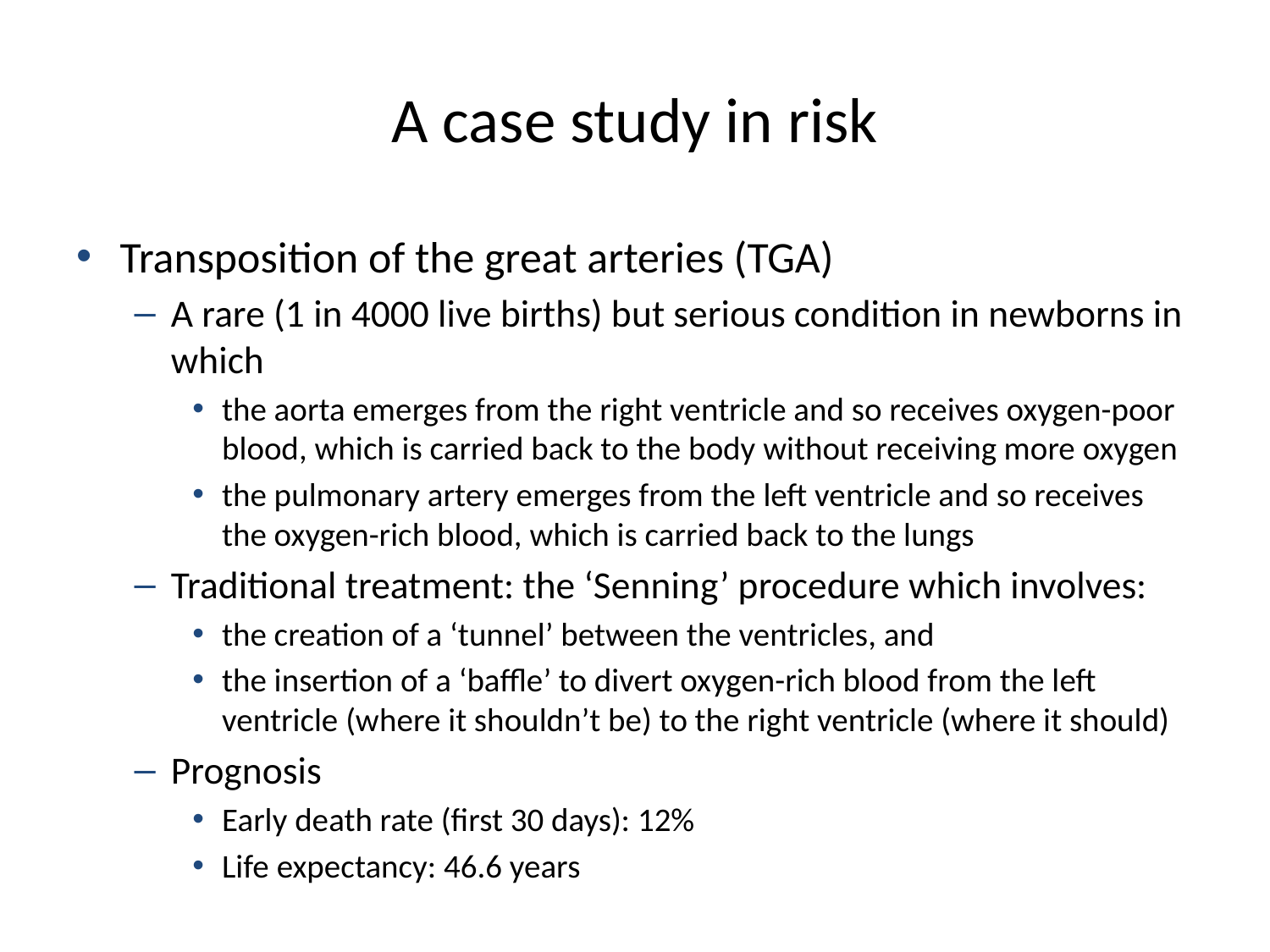

# A case study in risk
Transposition of the great arteries (TGA)
A rare (1 in 4000 live births) but serious condition in newborns in which
the aorta emerges from the right ventricle and so receives oxygen-poor blood, which is carried back to the body without receiving more oxygen
the pulmonary artery emerges from the left ventricle and so receives the oxygen-rich blood, which is carried back to the lungs
Traditional treatment: the ‘Senning’ procedure which involves:
the creation of a ‘tunnel’ between the ventricles, and
the insertion of a ‘baffle’ to divert oxygen-rich blood from the left ventricle (where it shouldn’t be) to the right ventricle (where it should)
Prognosis
Early death rate (first 30 days): 12%
Life expectancy: 46.6 years